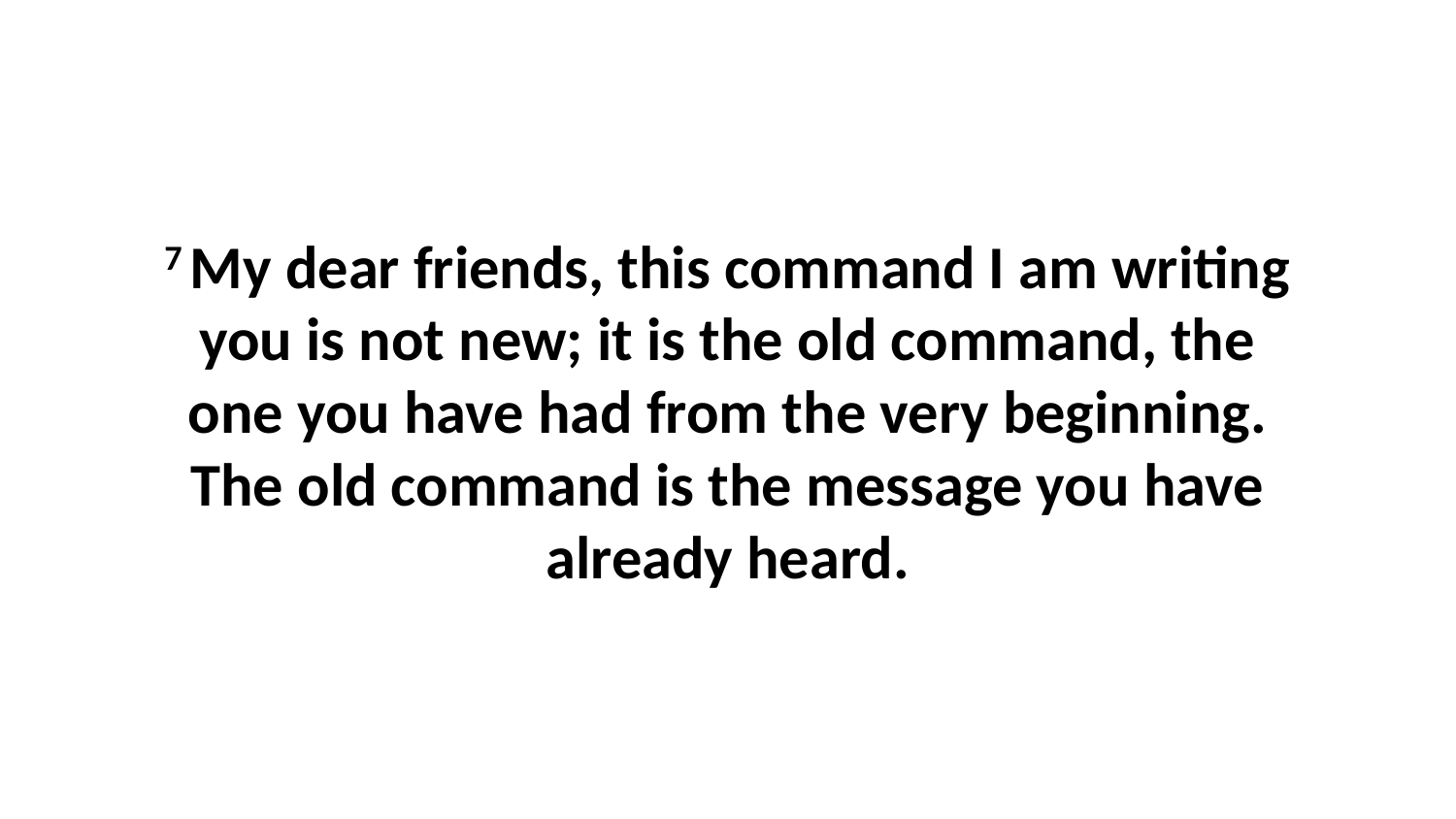

7 My dear friends, this command I am writing you is not new; it is the old command, the one you have had from the very beginning. The old command is the message you have already heard.